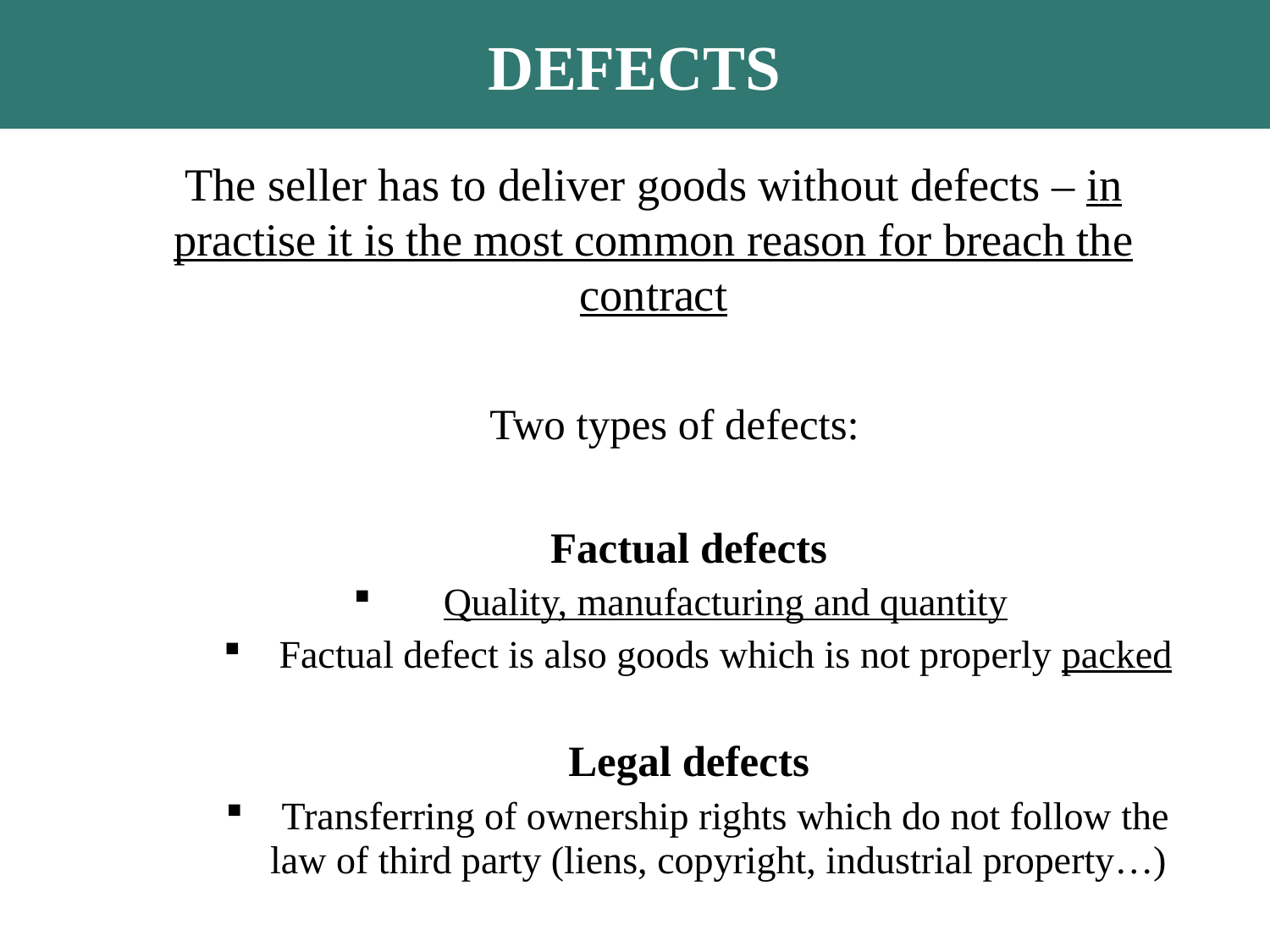

DEFECTS
The seller has to deliver goods without defects – in practise it is the most common reason for breach the contract

	Two types of defects:

Factual defects
Quality, manufacturing and quantity
Factual defect is also goods which is not properly packed

Legal defects
Transferring of ownership rights which do not follow the law of third party (liens, copyright, industrial property…)